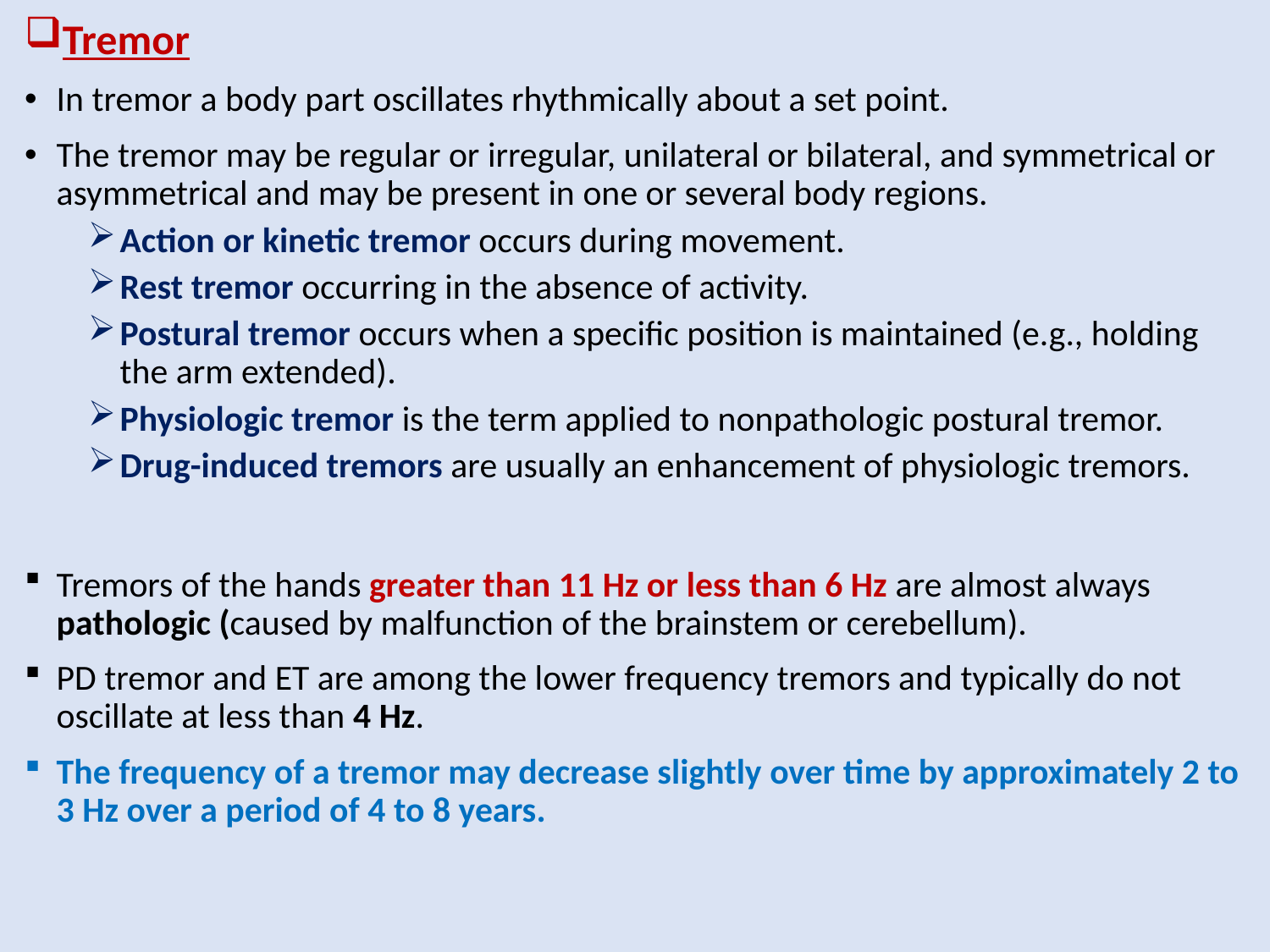

Tremor
In tremor a body part oscillates rhythmically about a set point.
The tremor may be regular or irregular, unilateral or bilateral, and symmetrical or asymmetrical and may be present in one or several body regions.
Action or kinetic tremor occurs during movement.
Rest tremor occurring in the absence of activity.
Postural tremor occurs when a specific position is maintained (e.g., holding the arm extended).
Physiologic tremor is the term applied to nonpathologic postural tremor.
Drug-induced tremors are usually an enhancement of physiologic tremors.

Tremors of the hands greater than 11 Hz or less than 6 Hz are almost always pathologic (caused by malfunction of the brainstem or cerebellum).
PD tremor and ET are among the lower frequency tremors and typically do not oscillate at less than 4 Hz.
The frequency of a tremor may decrease slightly over time by approximately 2 to 3 Hz over a period of 4 to 8 years.